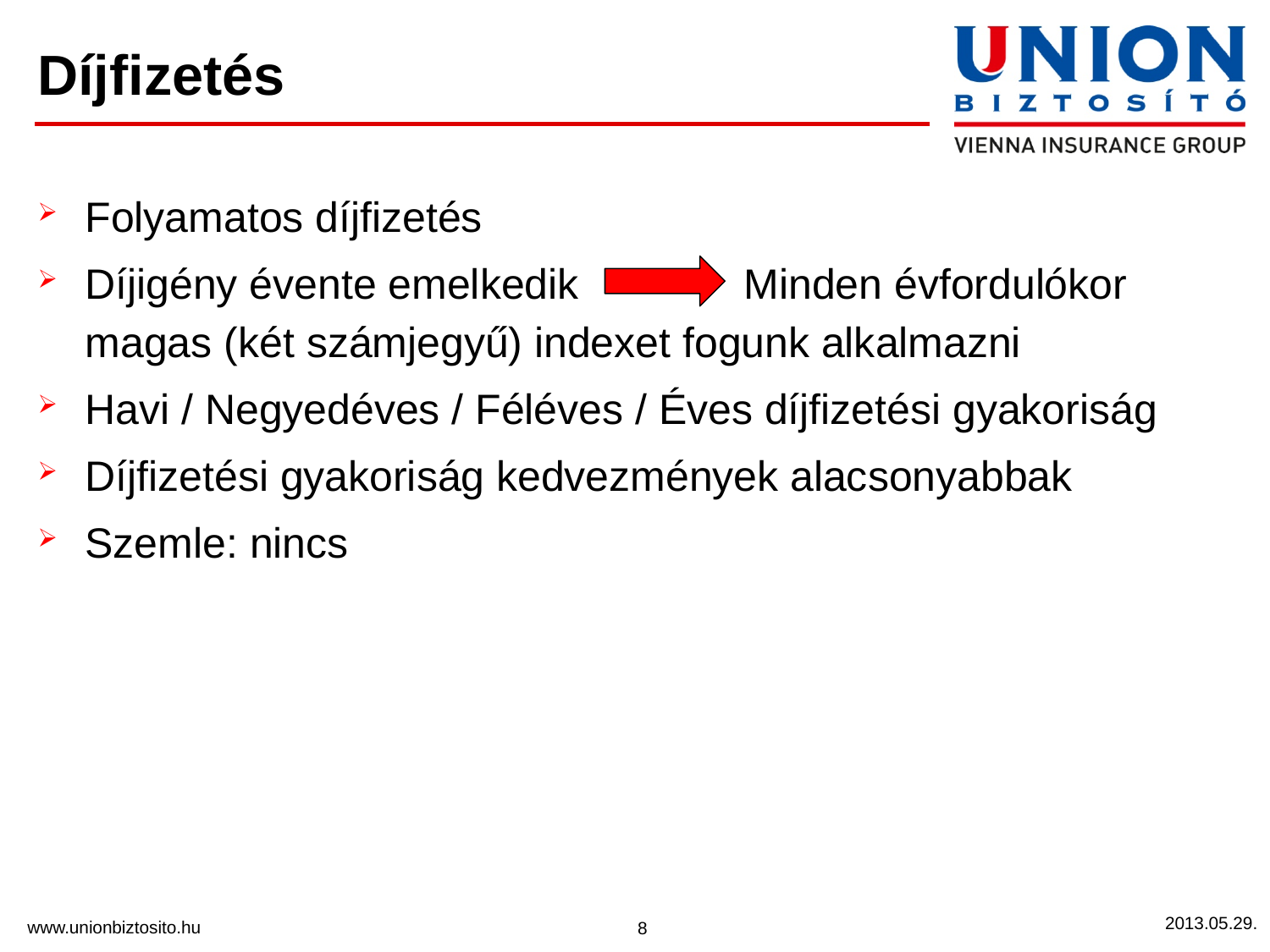

# Díjfizetés
Folyamatos díjfizetés
Díjigény évente emelkedik              Minden évfordulókor magas (két számjegyű) indexet fogunk alkalmazni
Havi / Negyedéves / Féléves / Éves díjfizetési gyakoriság
Díjfizetési gyakoriság kedvezmények alacsonyabbak
Szemle: nincs